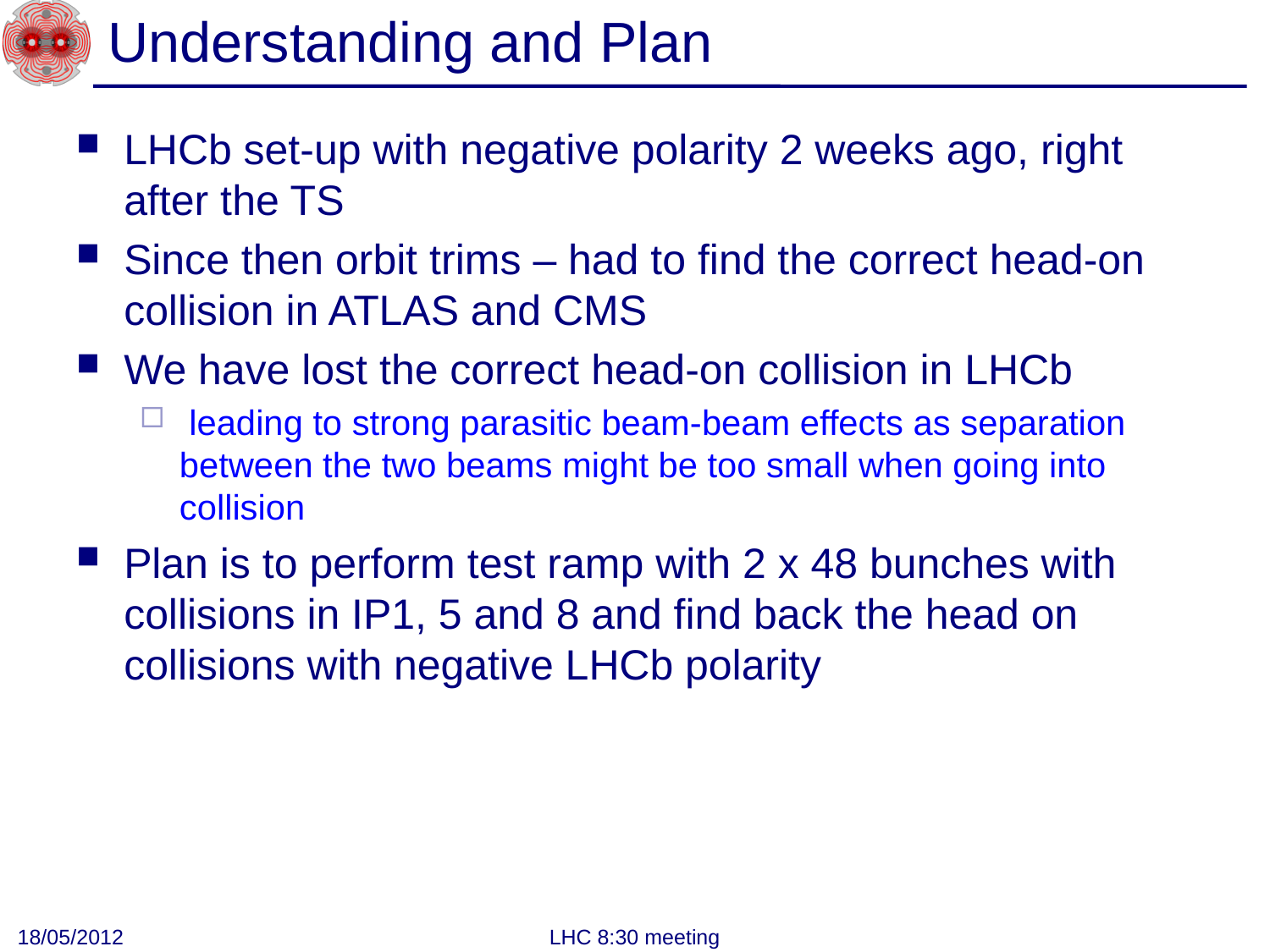

# Understanding and Plan
LHCb set-up with negative polarity 2 weeks ago, right after the TS
Since then orbit trims – had to find the correct head-on collision in ATLAS and CMS
We have lost the correct head-on collision in LHCb
 leading to strong parasitic beam-beam effects as separation between the two beams might be too small when going into collision
Plan is to perform test ramp with 2 x 48 bunches with collisions in IP1, 5 and 8 and find back the head on collisions with negative LHCb polarity
18/05/2012
LHC 8:30 meeting